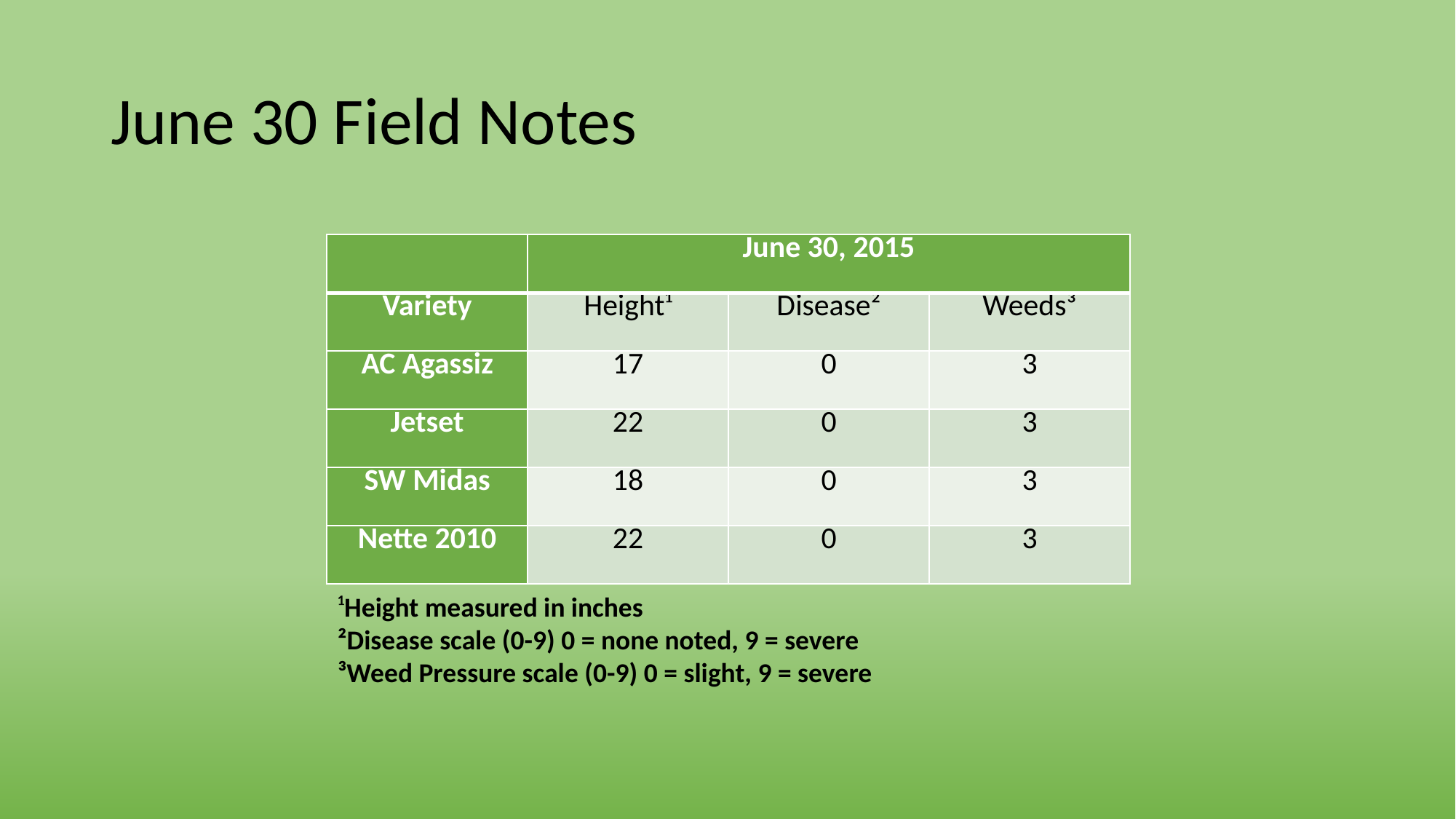

# June 30 Field Notes
|  | June 30, 2015 |  |  |
| --- | --- | --- | --- |
| Variety | Height¹ | Disease² | Weeds³ |
| AC Agassiz | 17 | 0 | 3 |
| Jetset | 22 | 0 | 3 |
| SW Midas | 18 | 0 | 3 |
| Nette 2010 | 22 | 0 | 3 |
¹Height measured in inches
²Disease scale (0-9) 0 = none noted, 9 = severe
³Weed Pressure scale (0-9) 0 = slight, 9 = severe